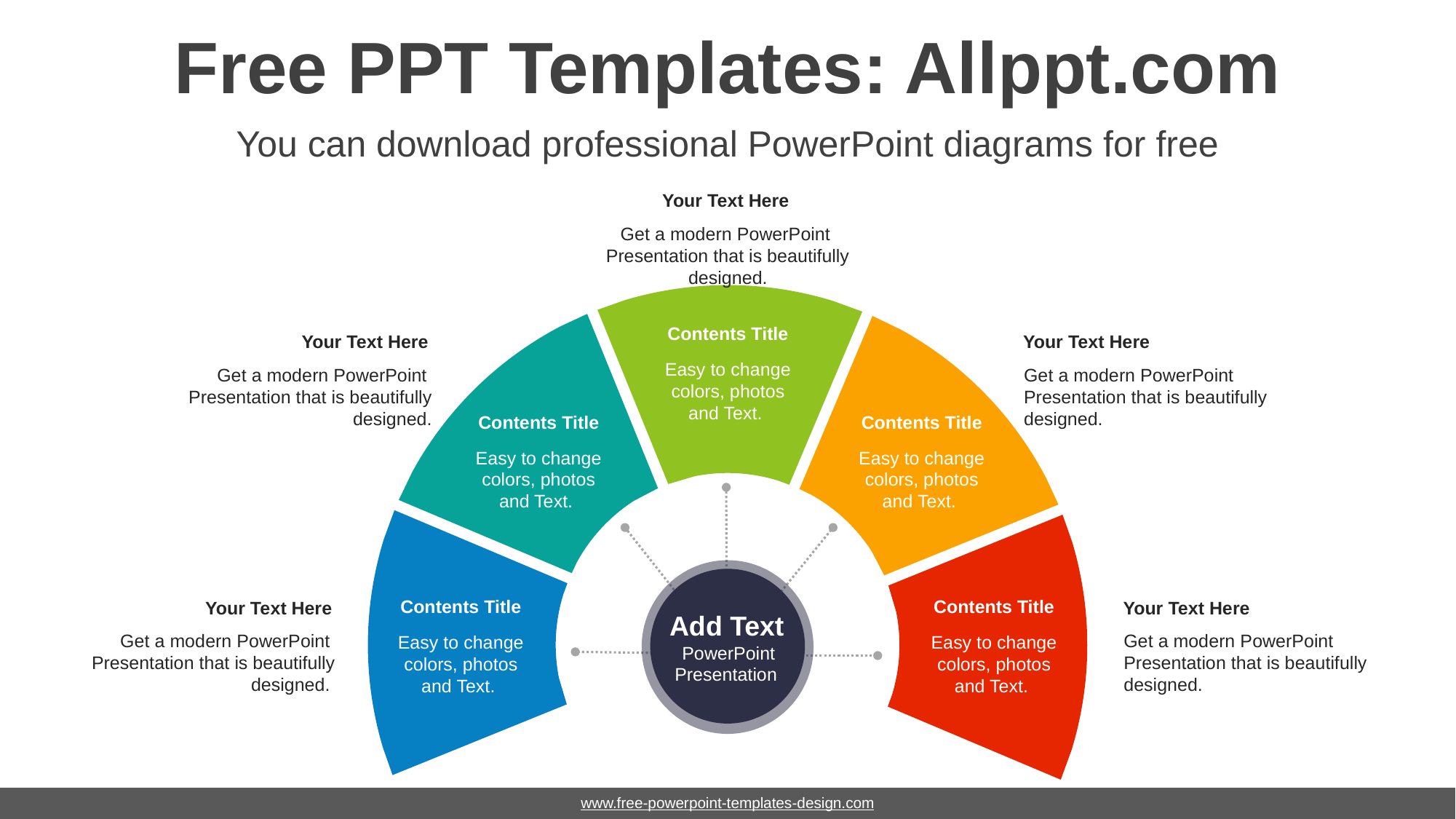

# Free PPT Templates: Allppt.com
You can download professional PowerPoint diagrams for free

Your Text Here
Get a modern PowerPoint  Presentation that is beautifully designed.
Contents Title
Easy to change colors, photos and Text.
Your Text Here
Get a modern PowerPoint  Presentation that is beautifully designed.
Your Text Here
Get a modern PowerPoint  Presentation that is beautifully designed.
Contents Title
Easy to change colors, photos and Text.
Contents Title
Easy to change colors, photos and Text.

Contents Title
Easy to change colors, photos and Text.
Contents Title
Easy to change colors, photos and Text.
Your Text Here
Get a modern PowerPoint  Presentation that is beautifully designed.
Your Text Here
Get a modern PowerPoint  Presentation that is beautifully designed.
Add Text
PowerPoint Presentation
www.free-powerpoint-templates-design.com